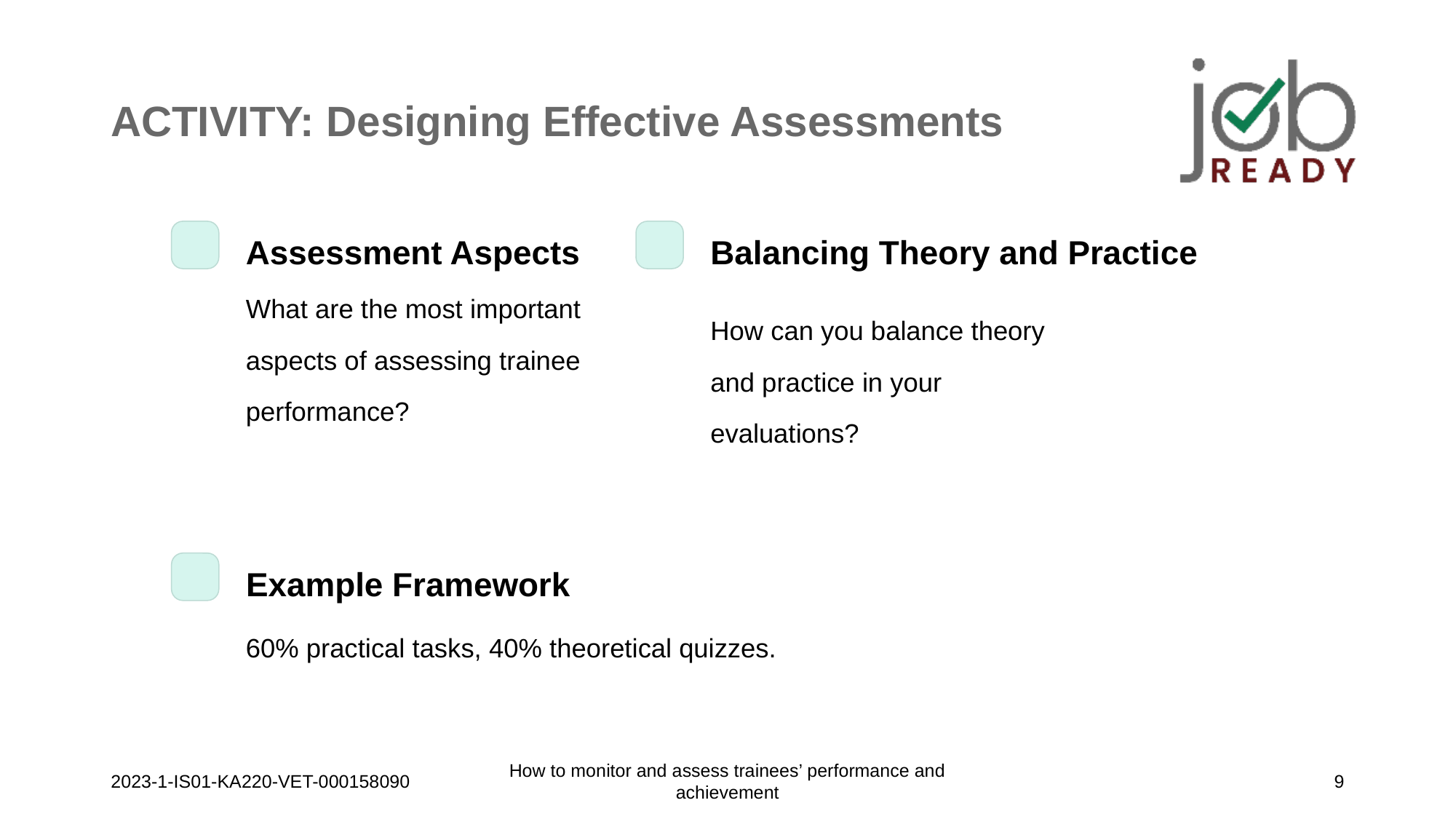

# ACTIVITY: Designing Effective Assessments

Assessment Aspects

Balancing Theory and Practice
What are the most important aspects of assessing trainee performance?
How can you balance theory and practice in your evaluations?

Example Framework
60% practical tasks, 40% theoretical quizzes.
2023-1-IS01-KA220-VET-000158090
How to monitor and assess trainees’ performance and achievement
9